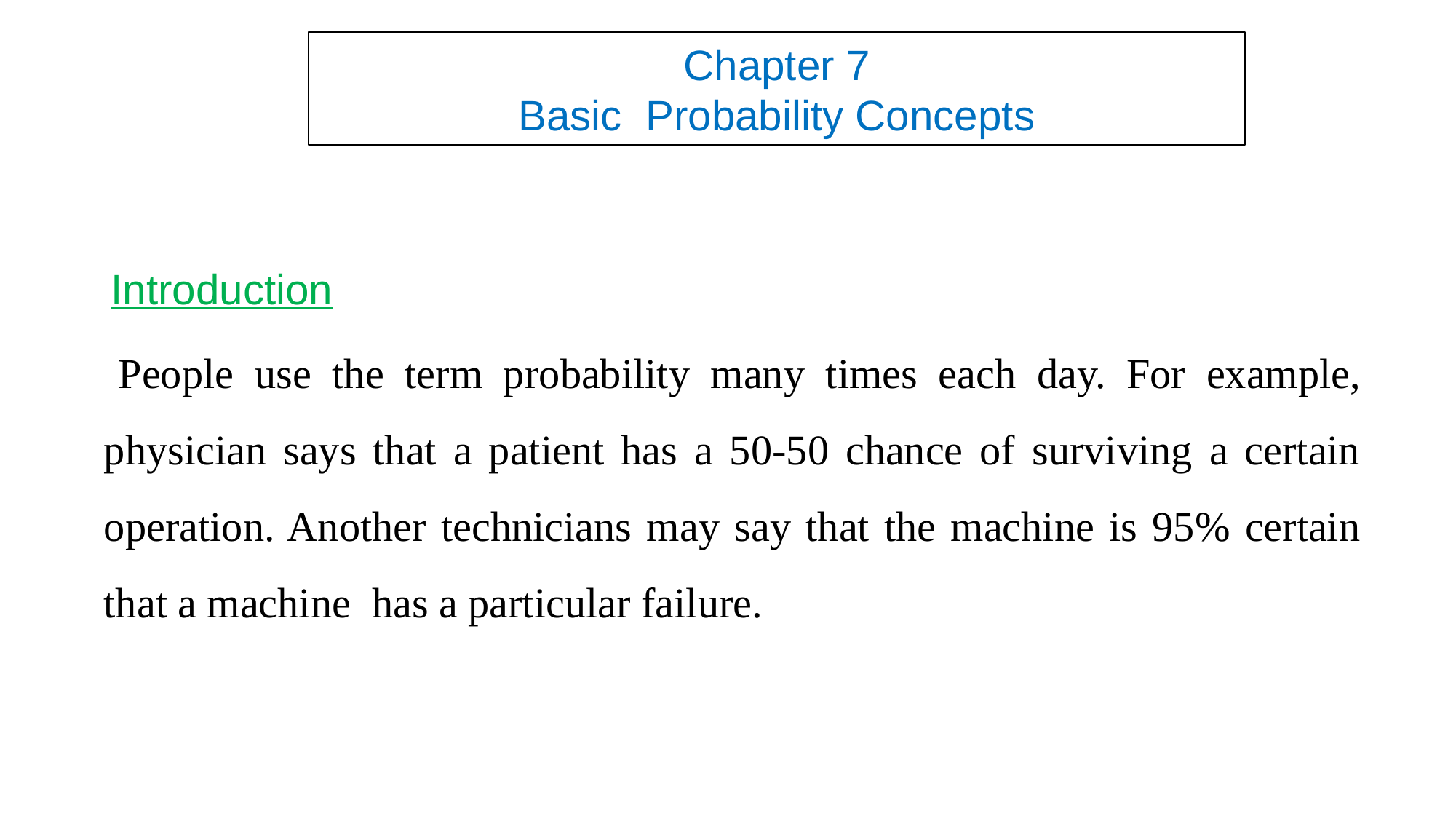

Chapter 7
Basic  Probability Concepts
# Introduction
  People use the term probability many times each day. For example, physician says that a patient has a 50-50 chance of surviving a certain operation. Another technicians may say that the machine is 95% certain that a machine  has a particular failure.